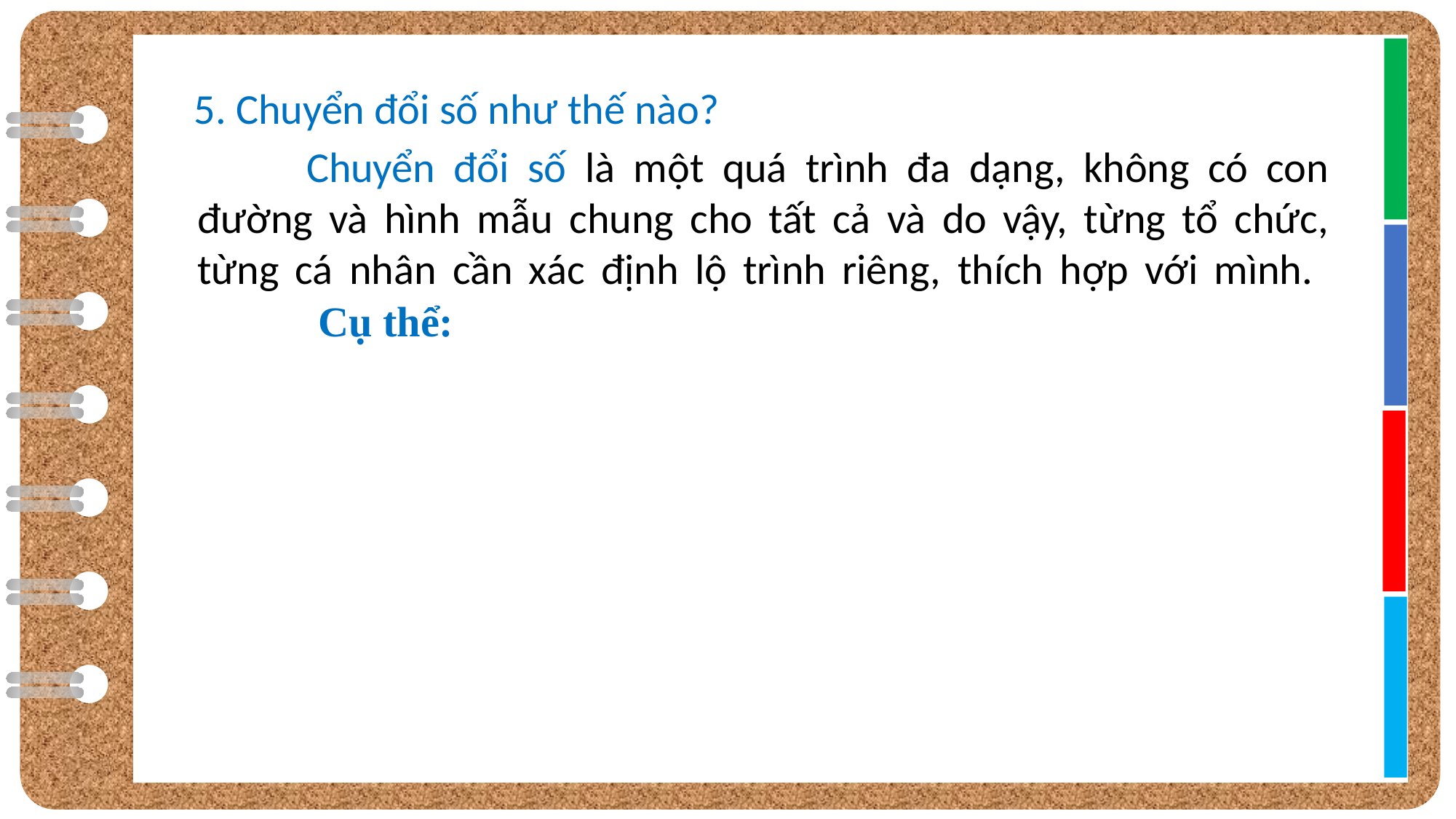

5. Chuyển đổi số như thế nào?

	Chuyển đổi số là một quá trình đa dạng, không có con đường và hình mẫu chung cho tất cả và do vậy, từng tổ chức, từng cá nhân cần xác định lộ trình riêng, thích hợp với mình.

Cụ thể: